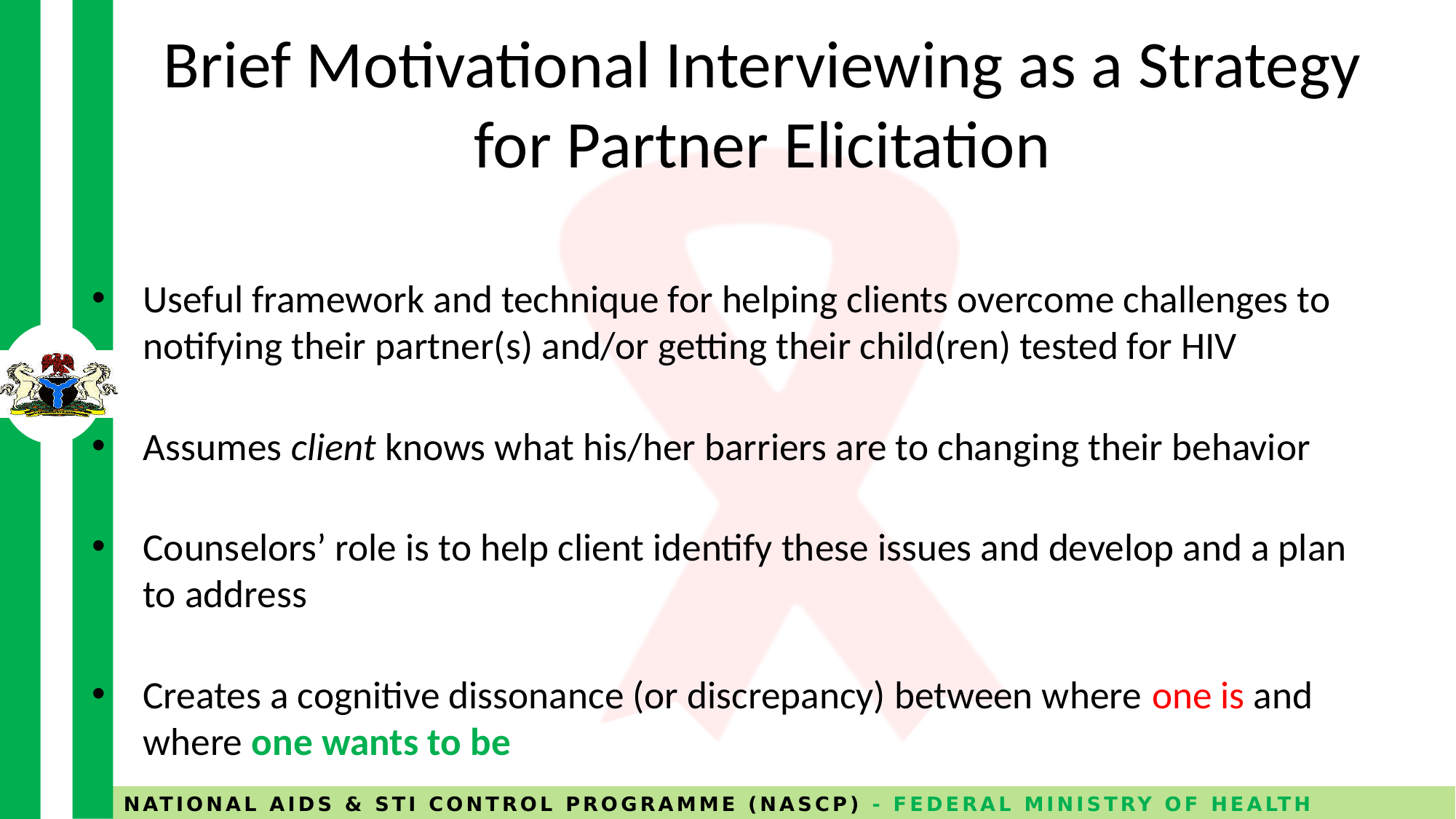

# Brief Motivational Interviewing as a Strategy for Partner Elicitation
Useful framework and technique for helping clients overcome challenges to notifying their partner(s) and/or getting their child(ren) tested for HIV
Assumes client knows what his/her barriers are to changing their behavior
Counselors’ role is to help client identify these issues and develop and a plan to address
Creates a cognitive dissonance (or discrepancy) between where one is and where one wants to be